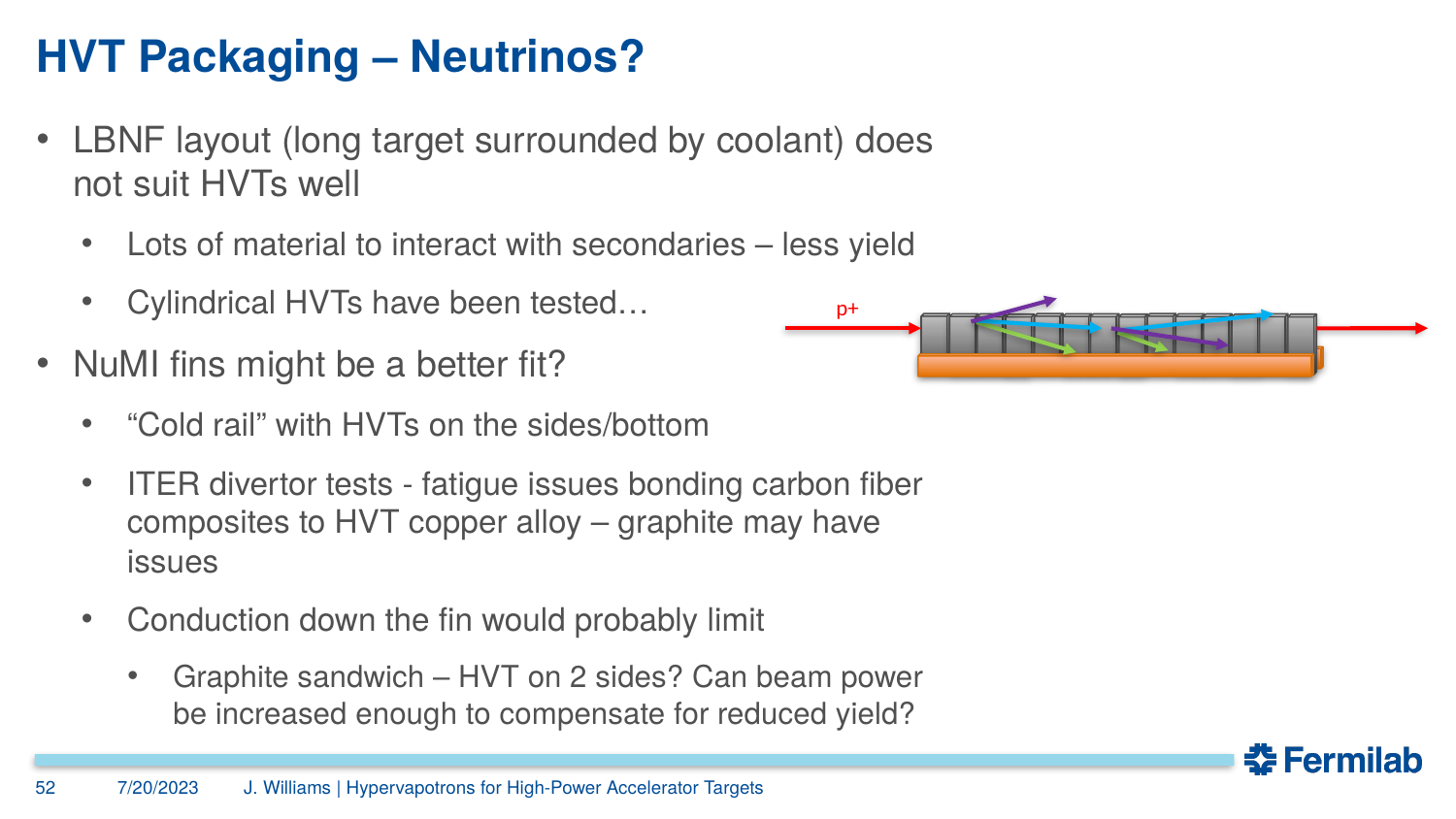

# HVT Packaging – Neutrinos?
LBNF layout (long target surrounded by coolant) does not suit HVTs well
Lots of material to interact with secondaries – less yield
Cylindrical HVTs have been tested…
NuMI fins might be a better fit?
“Cold rail” with HVTs on the sides/bottom
ITER divertor tests - fatigue issues bonding carbon fiber composites to HVT copper alloy – graphite may have issues
Conduction down the fin would probably limit
Graphite sandwich – HVT on 2 sides? Can beam power be increased enough to compensate for reduced yield?

p+

52
7/20/2023
J. Williams | Hypervapotrons for High-Power Accelerator Targets